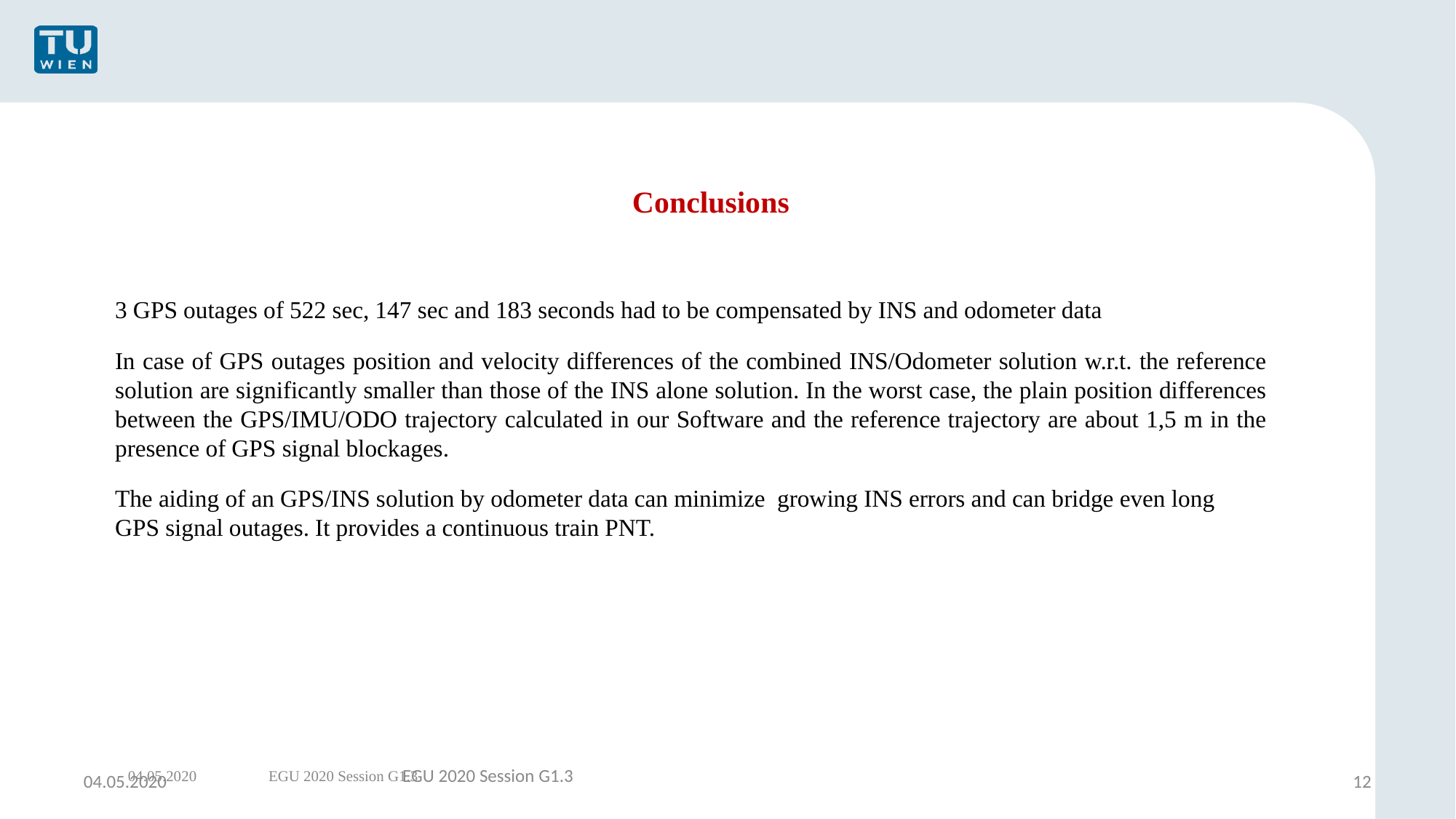

Conclusions

3 GPS outages of 522 sec, 147 sec and 183 seconds had to be compensated by INS and odometer data

In case of GPS outages position and velocity differences of the combined INS/Odometer solution w.r.t. the reference solution are significantly smaller than those of the INS alone solution. In the worst case, the plain position differences between the GPS/IMU/ODO trajectory calculated in our Software and the reference trajectory are about 1,5 m in the presence of GPS signal blockages.

The aiding of an GPS/INS solution by odometer data can minimize  growing INS errors and can bridge even long
GPS signal outages. It provides a continuous train PNT.

04.05.2020
EGU 2020 Session G1.3
EGU 2020 Session G1.3
04.05.2020
12